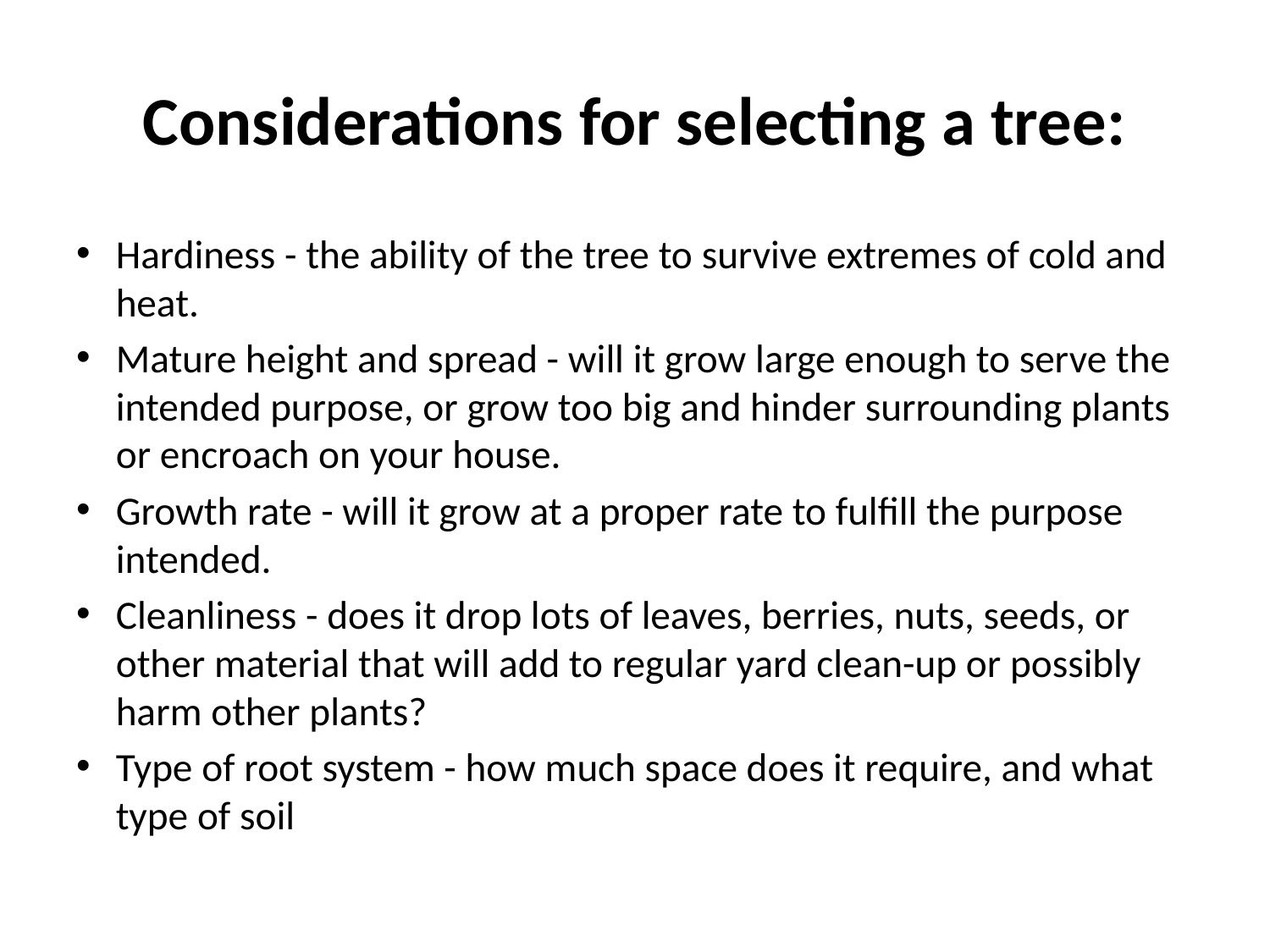

# Considerations for selecting a tree:
Hardiness - the ability of the tree to survive extremes of cold and heat.
Mature height and spread - will it grow large enough to serve the intended purpose, or grow too big and hinder surrounding plants or encroach on your house.
Growth rate - will it grow at a proper rate to fulfill the purpose intended.
Cleanliness - does it drop lots of leaves, berries, nuts, seeds, or other material that will add to regular yard clean-up or possibly harm other plants?
Type of root system - how much space does it require, and what type of soil